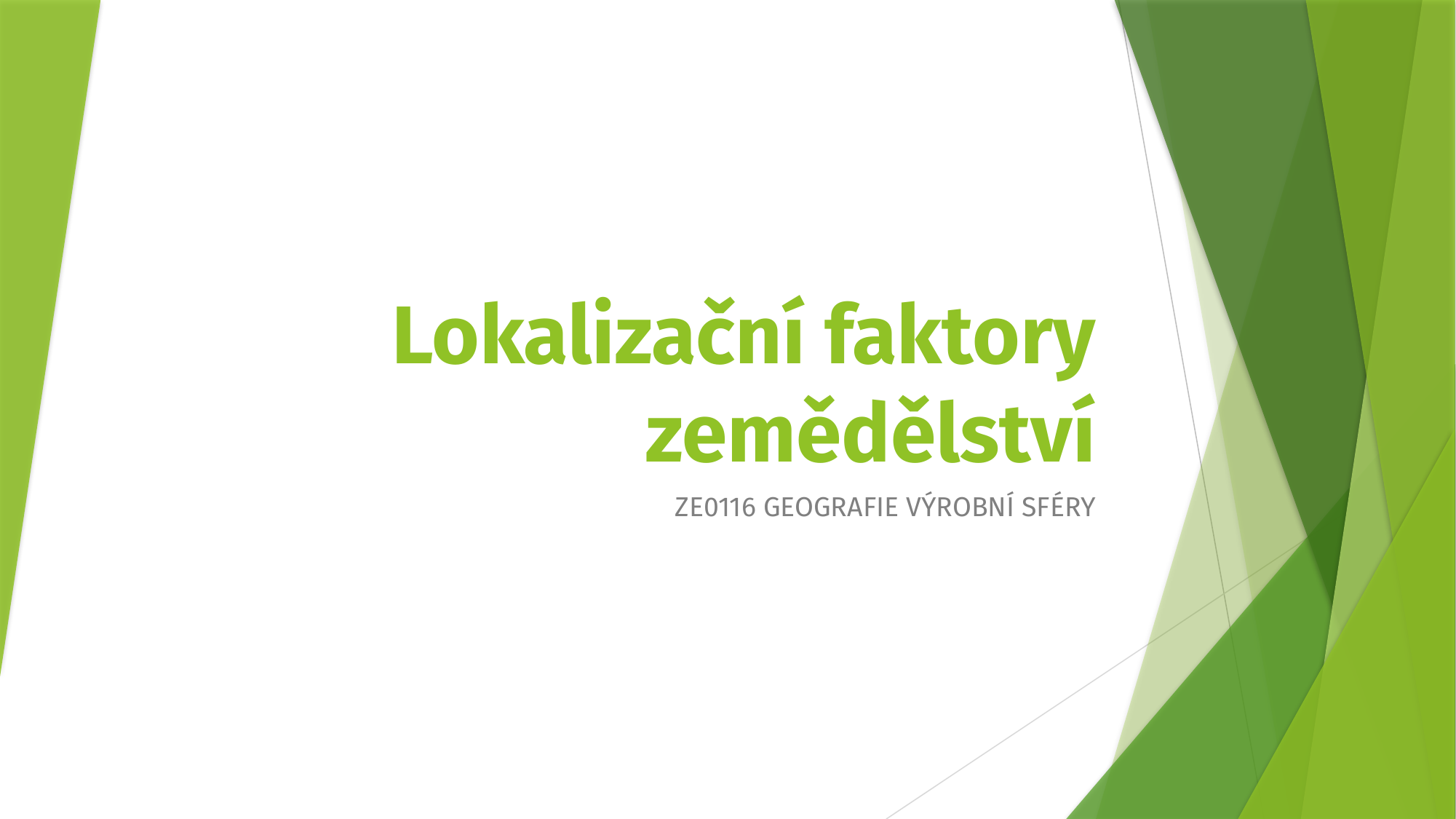

# Lokalizační faktory zemědělství
ZE0116 GEOGRAFIE VÝROBNÍ SFÉRY